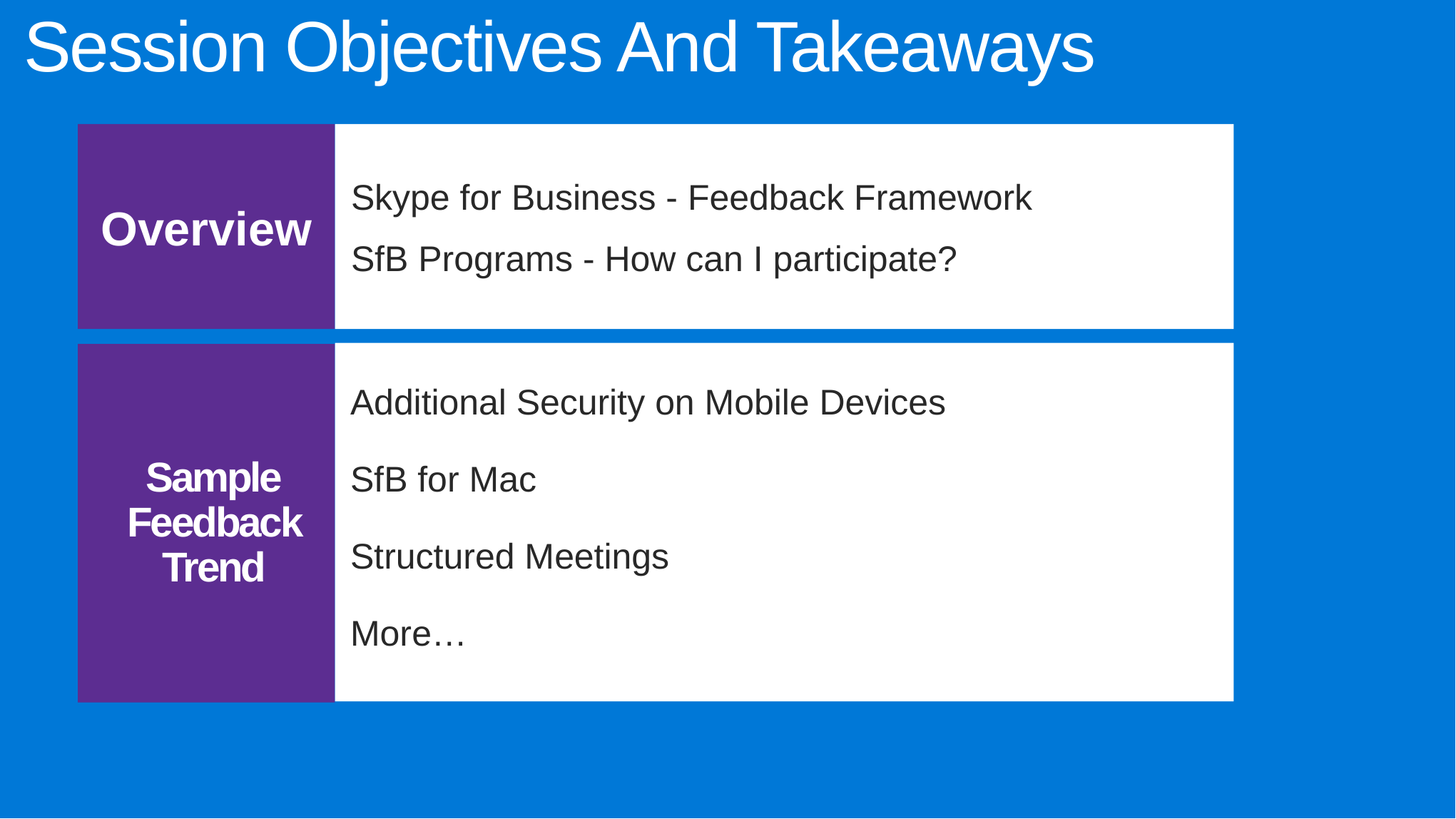

Session Objectives And Takeaways
Overview
Skype for Business - Feedback Framework
SfB Programs - How can I participate?

 Additional Security on Mobile Devices

 SfB for Mac

 Structured Meetings

 More…

Sample
Feedback Trend